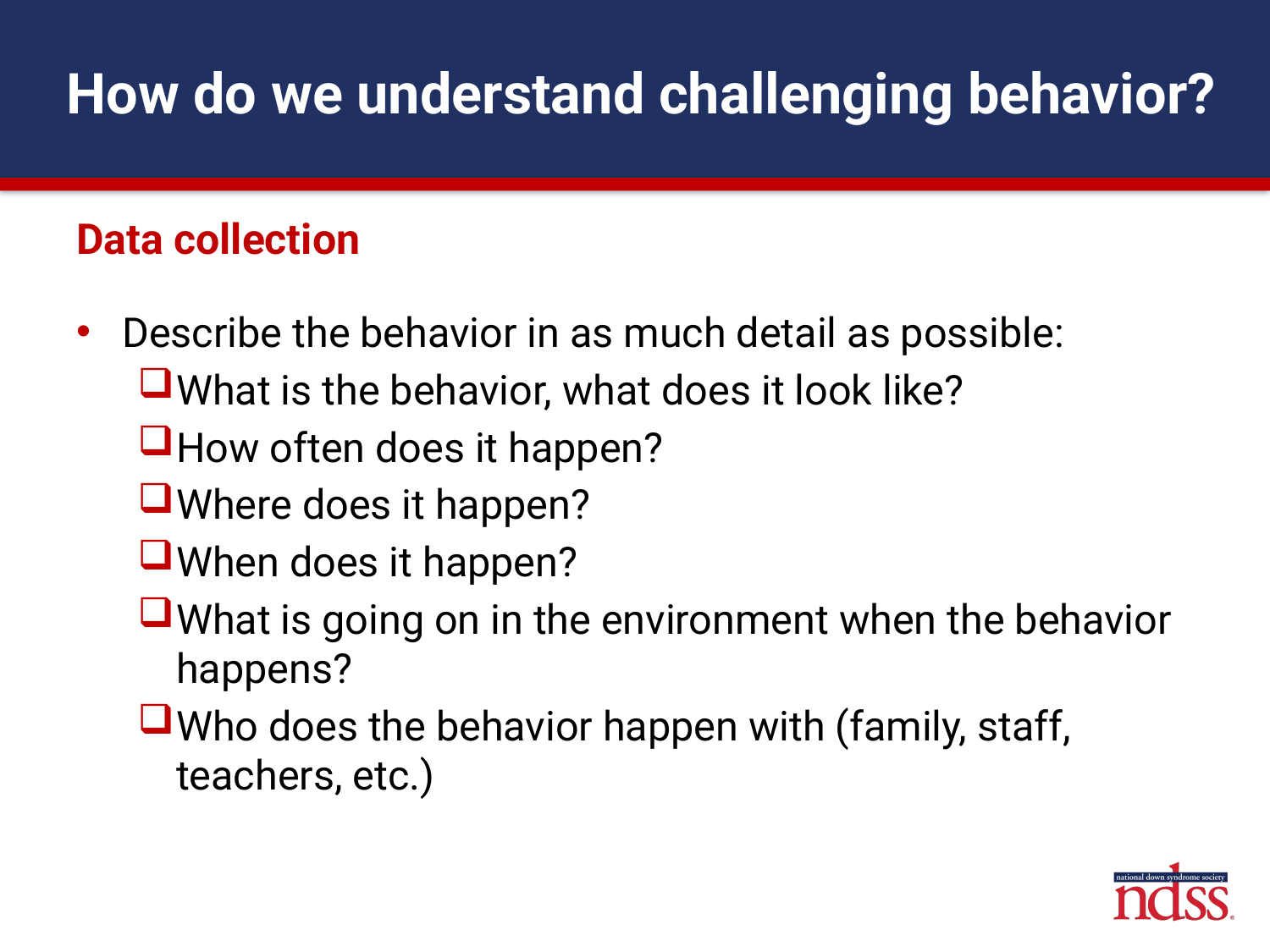

# How do we understand challenging behavior?
Data collection
Describe the behavior in as much detail as possible:
What is the behavior, what does it look like?
How often does it happen?
Where does it happen?
When does it happen?
What is going on in the environment when the behavior happens?
Who does the behavior happen with (family, staff, teachers, etc.)